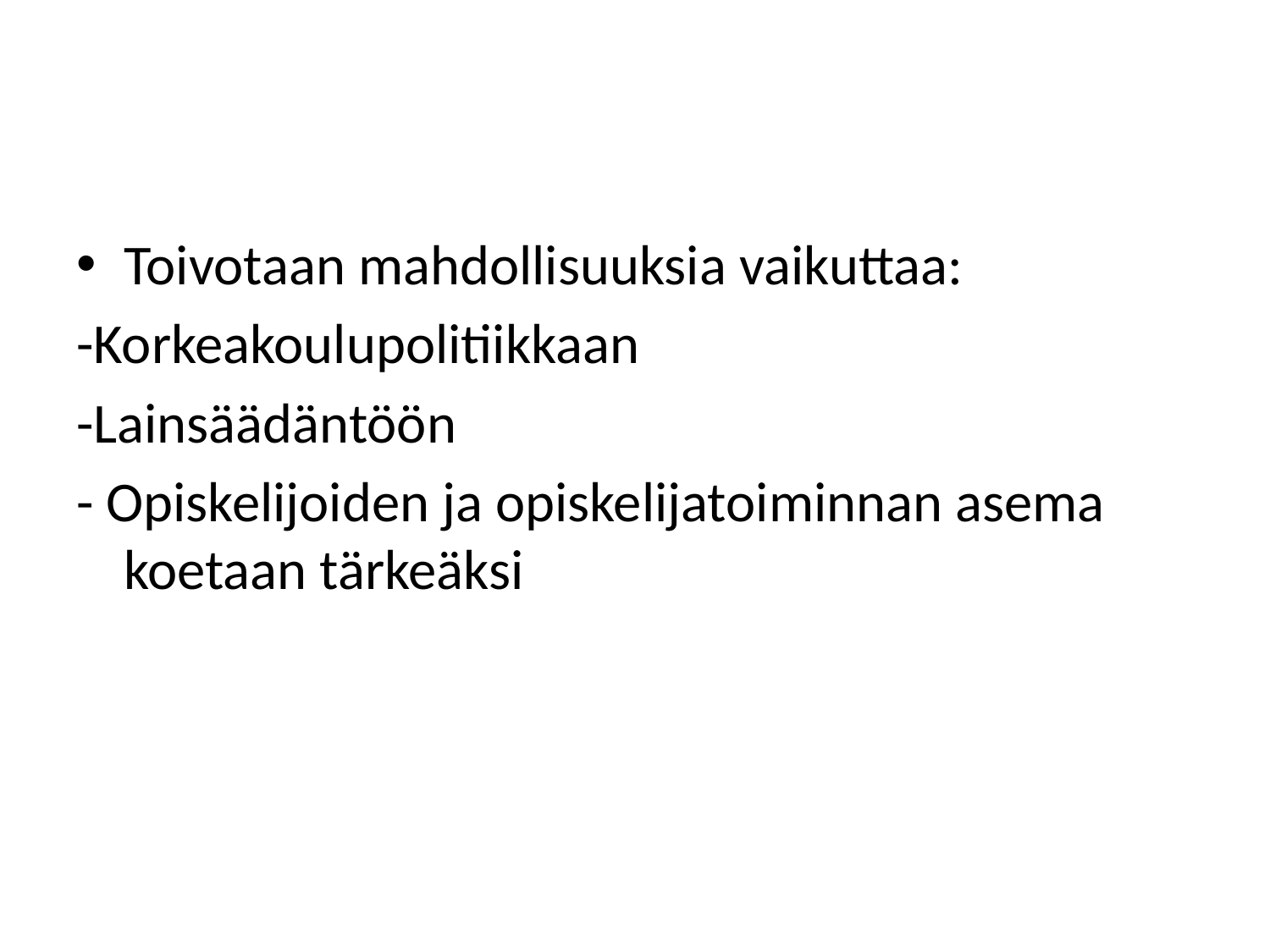

#
Toivotaan mahdollisuuksia vaikuttaa:
-Korkeakoulupolitiikkaan
-Lainsäädäntöön
- Opiskelijoiden ja opiskelijatoiminnan asema koetaan tärkeäksi